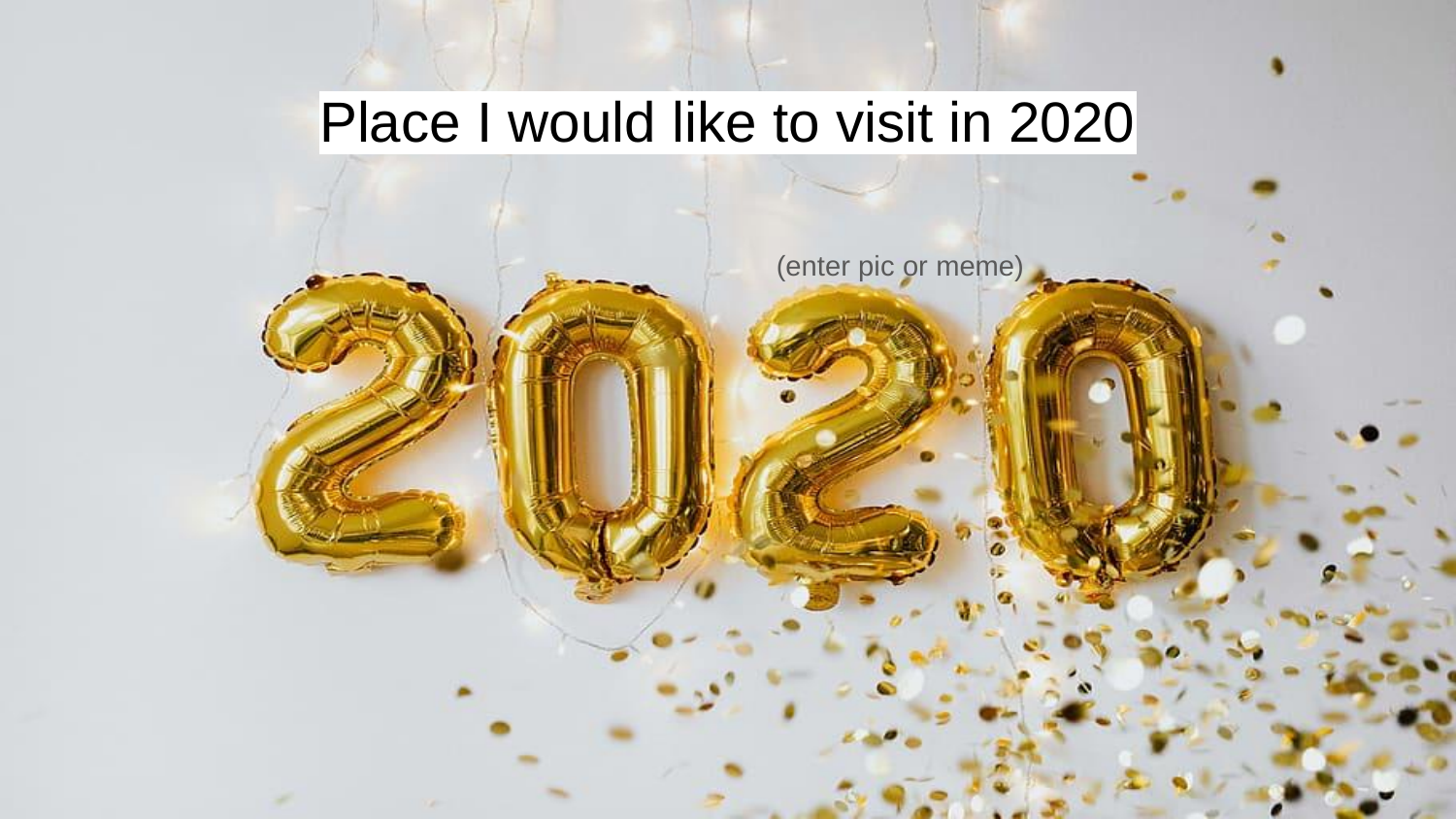

# Place I would like to visit in 2020

(enter pic or meme)